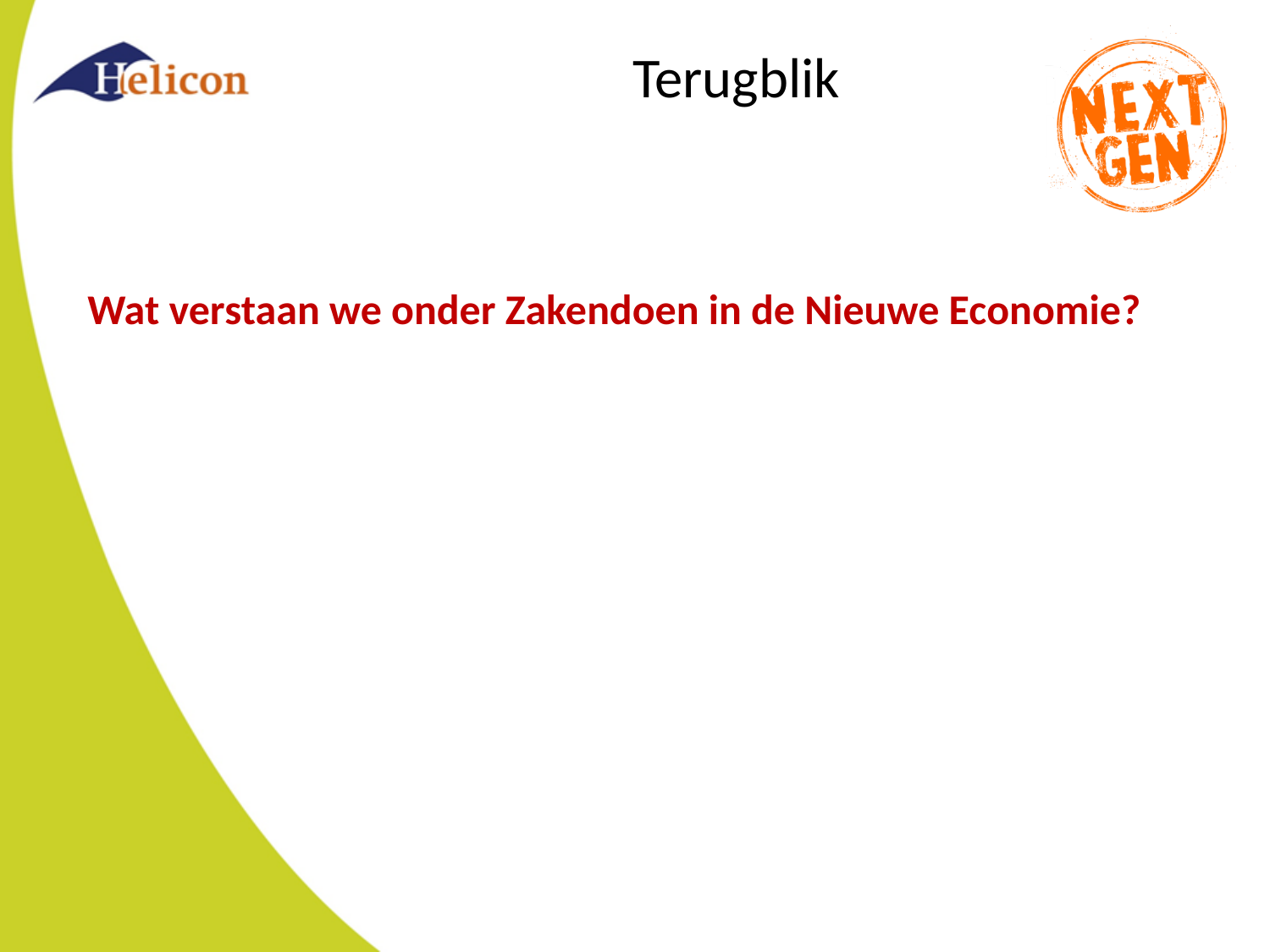

# Terugblik
Wat verstaan we onder Zakendoen in de Nieuwe Economie?